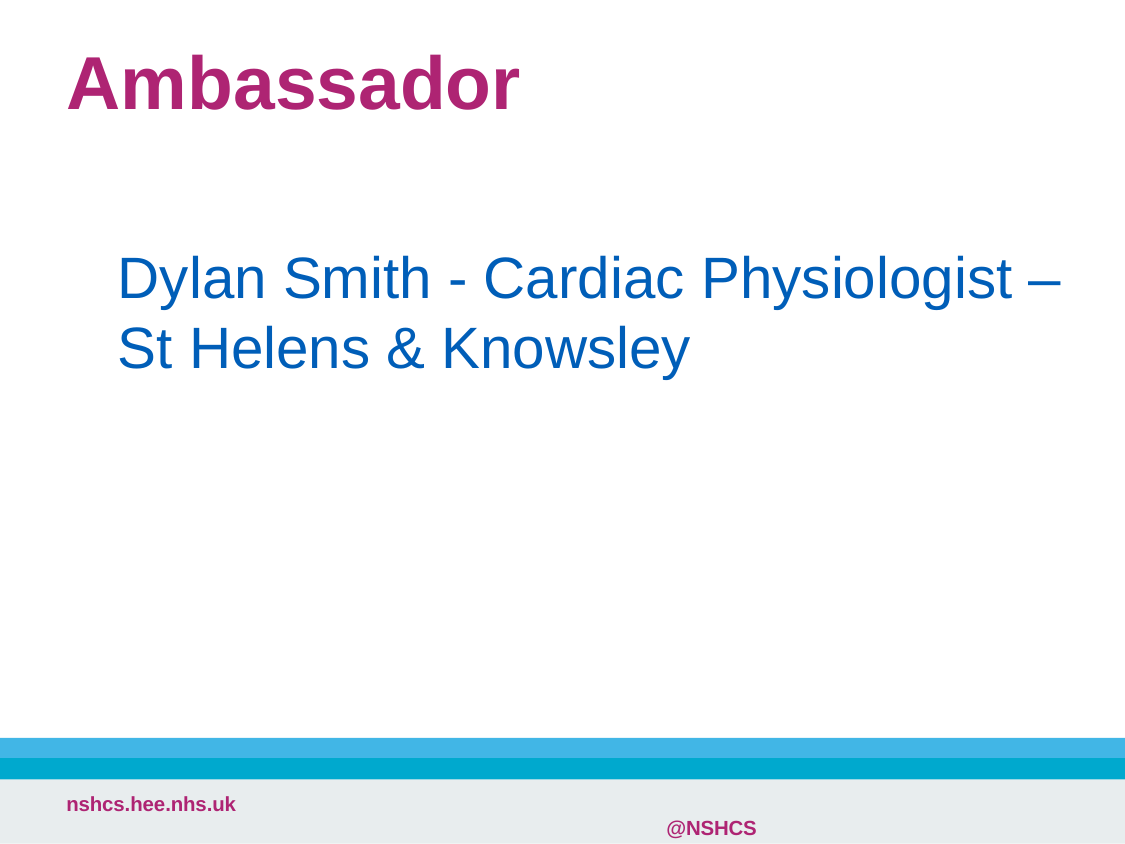

# Ambassador
Dylan Smith - Cardiac Physiologist – St Helens & Knowsley